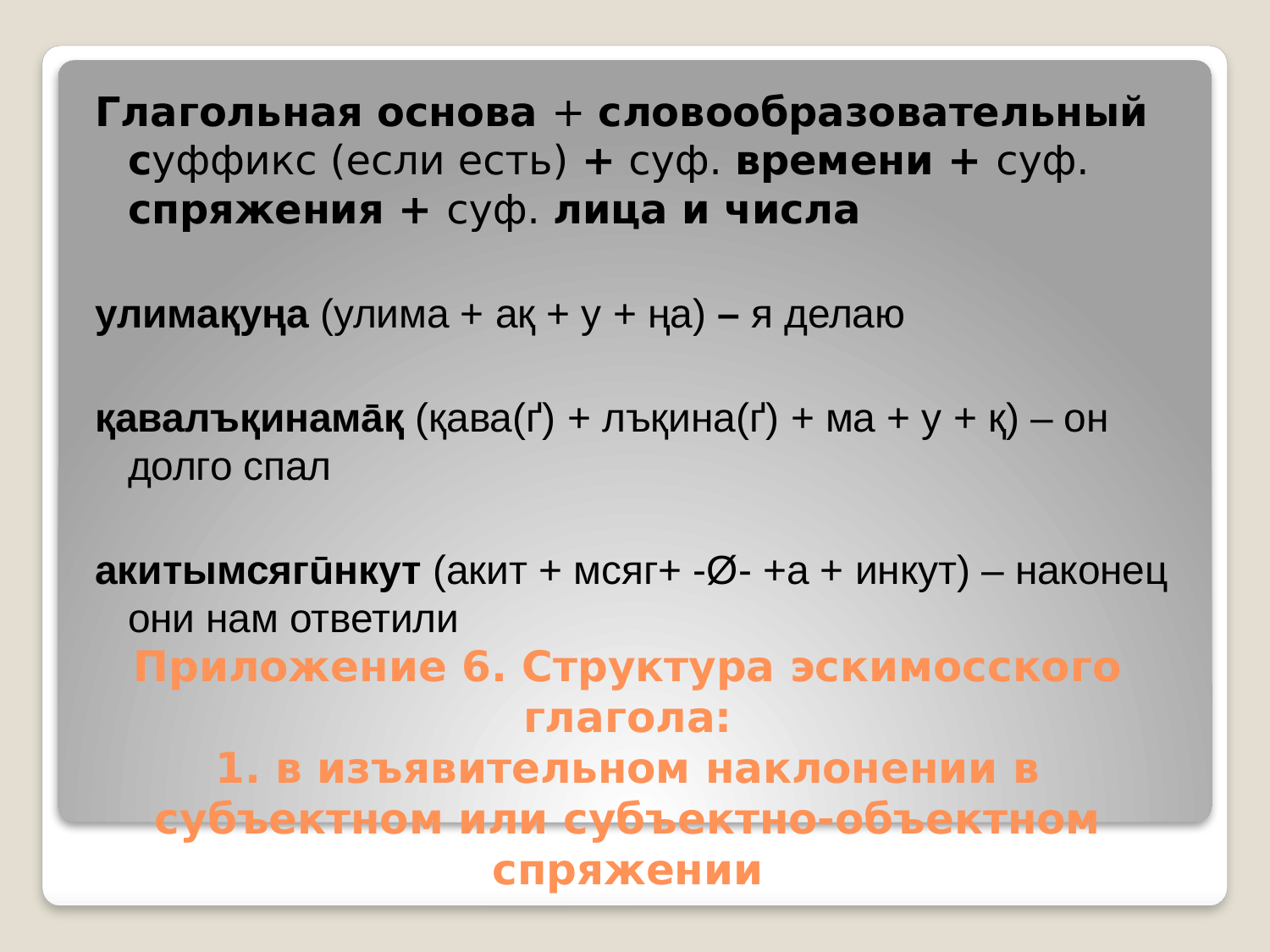

Глагольная основа + словообразовательный суффикс (если есть) + суф. времени + суф. спряжения + суф. лица и числа

улимақуңа (улима + ақ + у + ңа) – я делаю

қавалъқинамāқ (қава(ґ) + лъқина(ґ) + ма + у + қ) – он долго спал

акитымсягūнкут (акит + мсяг+ -Ø- +а + инкут) – наконец они нам ответили

# Приложение 6. Структура эскимосского глагола: 1. в изъявительном наклонении в субъектном или субъектно-объектном спряжении